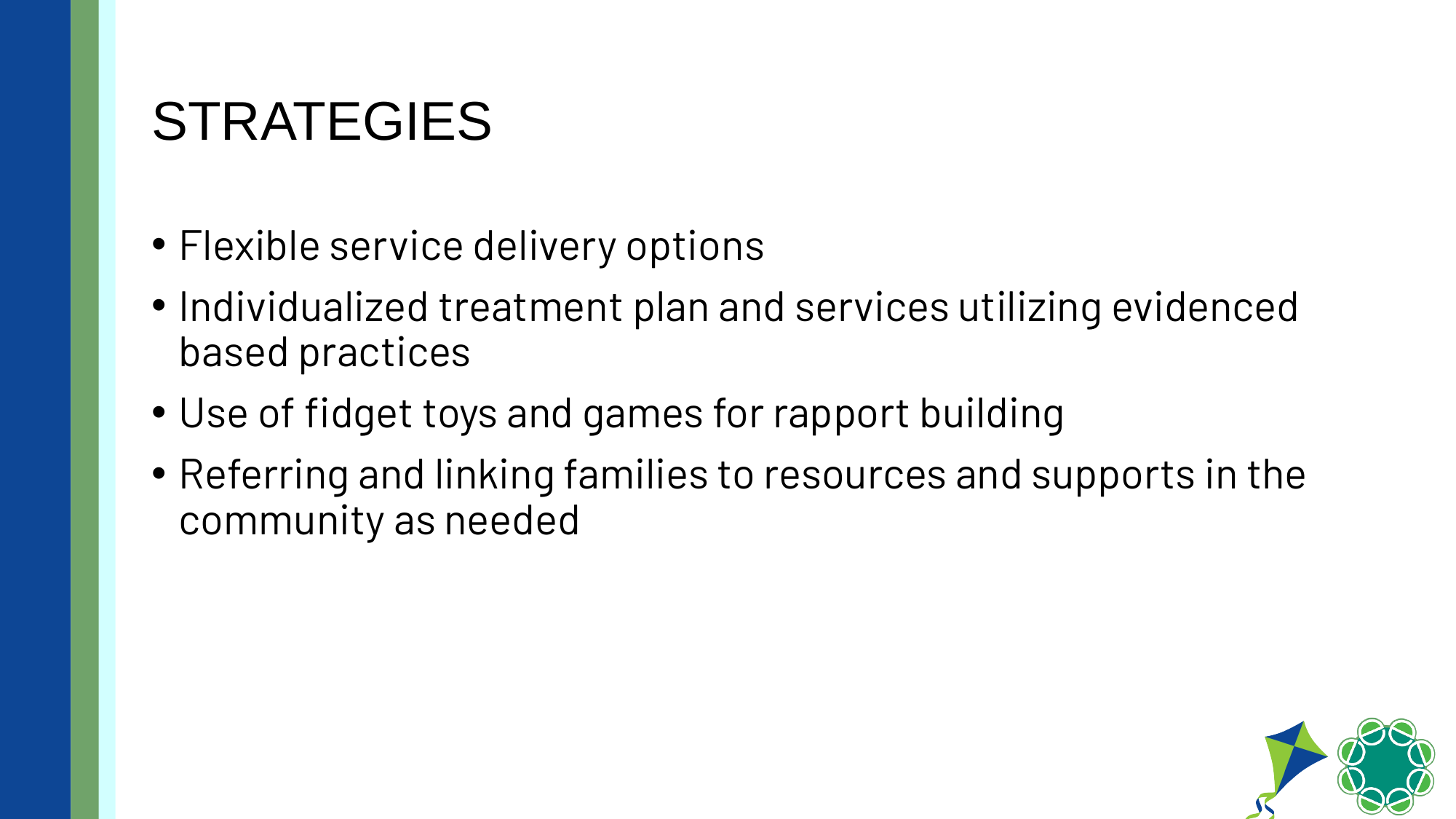

# STRATEGIES
Flexible service delivery options
Individualized treatment plan and services utilizing evidenced based practices
Use of fidget toys and games for rapport building
Referring and linking families to resources and supports in the community as needed